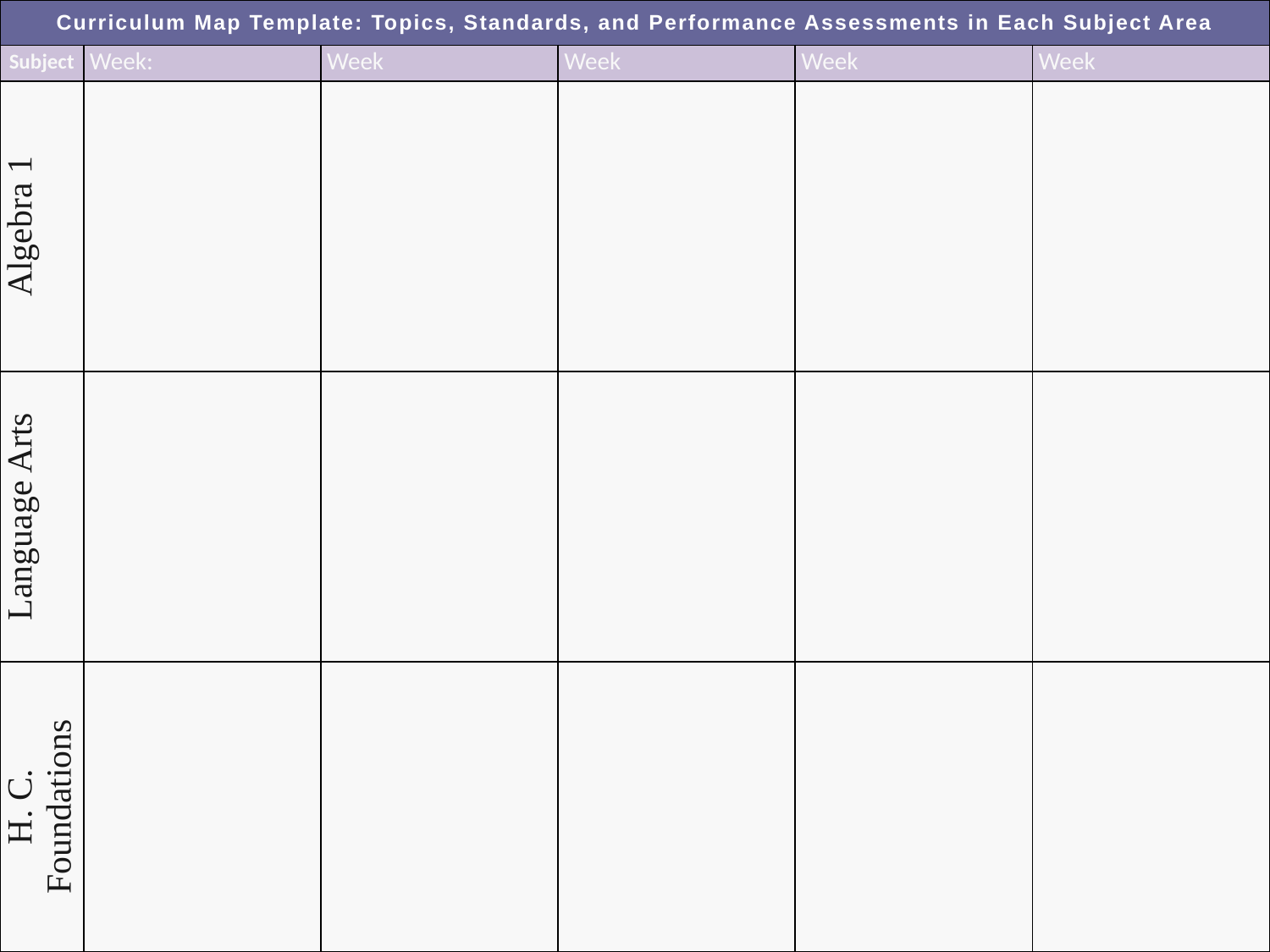

| Curriculum Map Template: Topics, Standards, and Performance Assessments in Each Subject Area |  |  |  |  |  |
| --- | --- | --- | --- | --- | --- |
| Subject | Week: | Week | Week | Week | Week |
| Algebra 1 |  |  |  |  |  |
| Language Arts |  |  |  |  |  |
| H. C. Foundations |  |  |  |  |  |